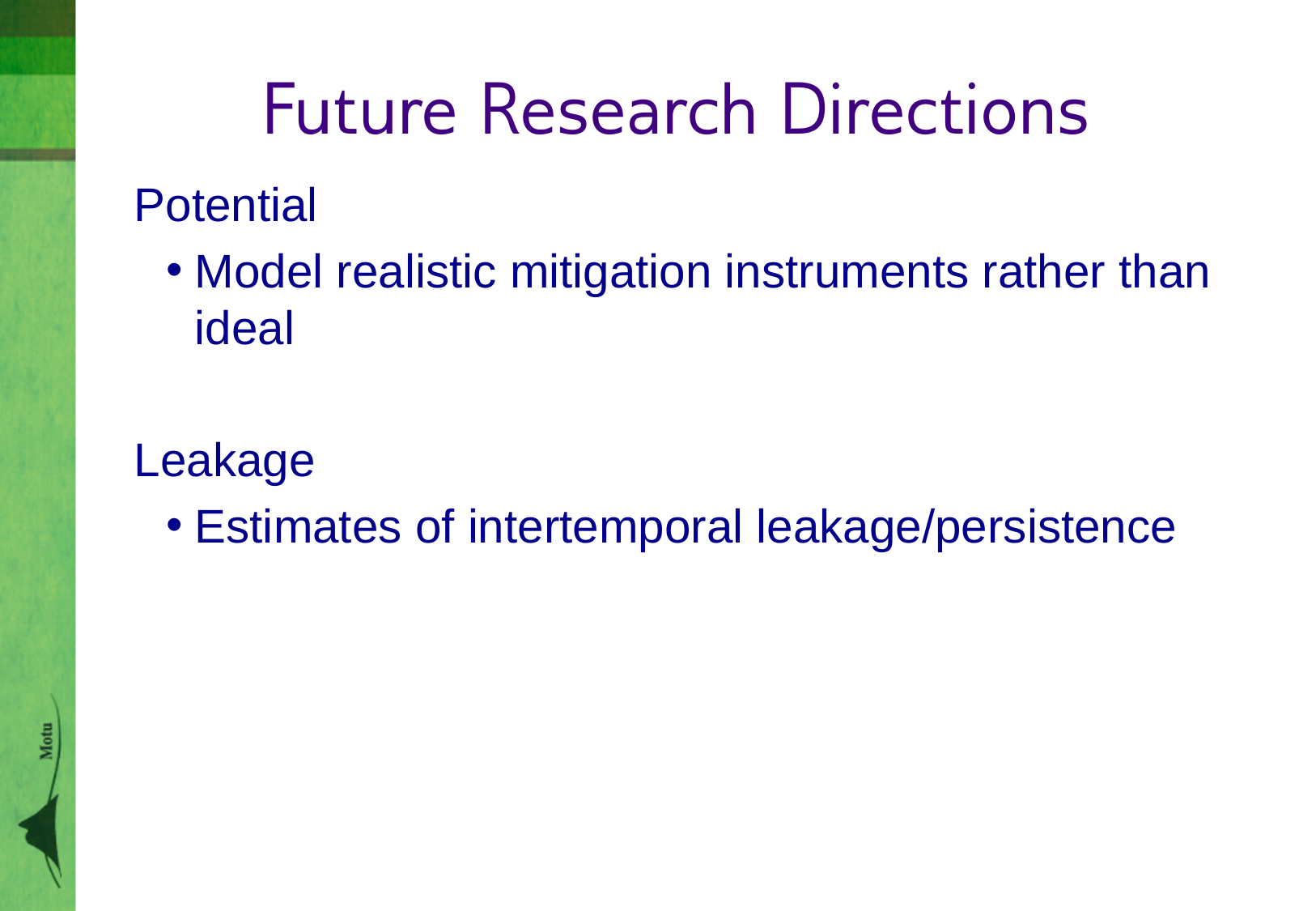

Future Research Directions
Potential
Model realistic mitigation instruments rather than ideal

Leakage
Estimates of intertemporal leakage/persistence